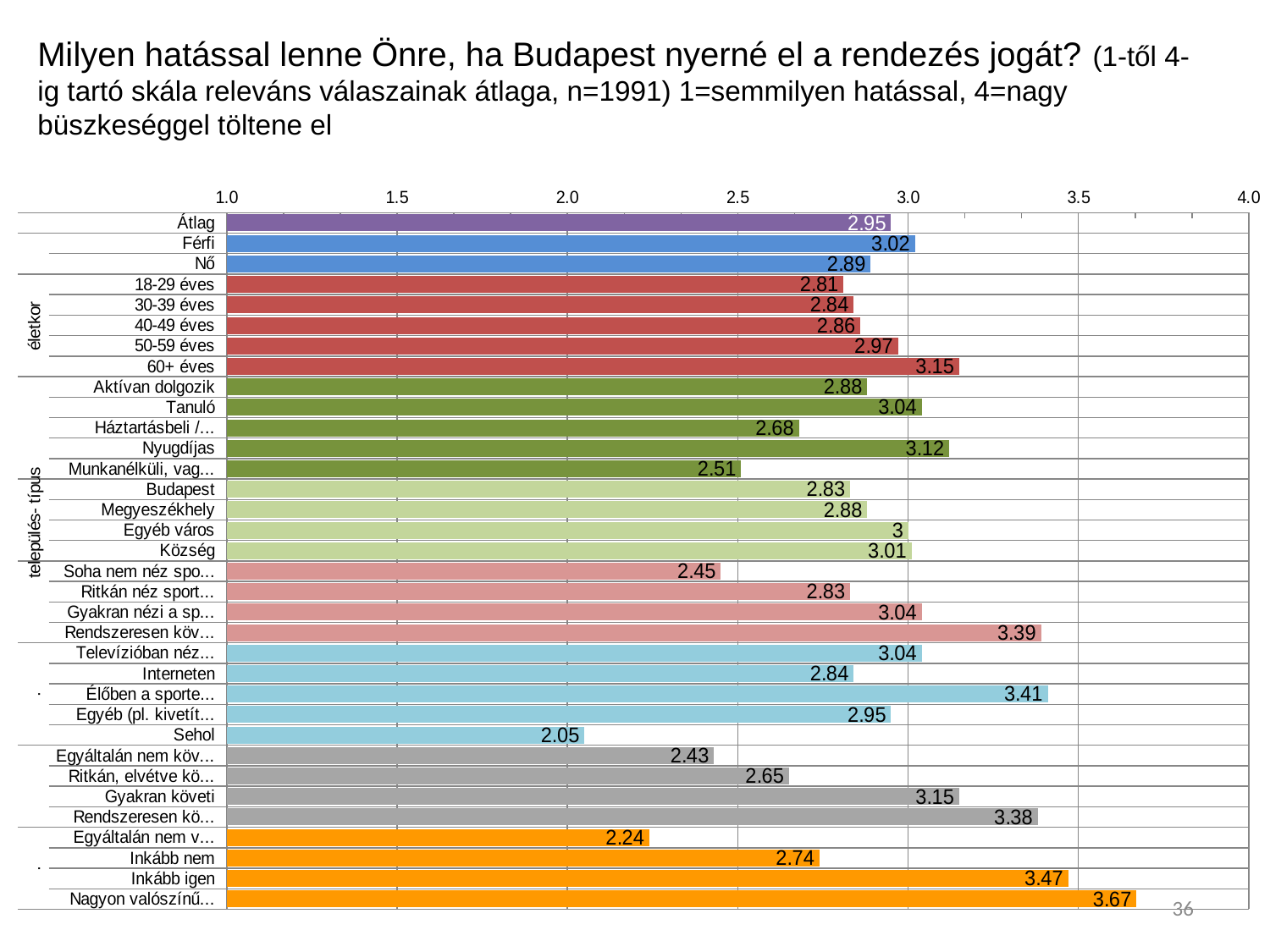

Milyen hatással lenne Önre, ha Budapest nyerné el a rendezés jogát? (1-től 4-ig tartó skála releváns válaszainak átlaga, n=1991) 1=semmilyen hatással, 4=nagy büszkeséggel töltene el

### Chart

| Category |  |
|---|---|
| Átlag | 2.95 |
| Férfi | 3.02 |
| Nő | 2.89 |
| 18-29 éves | 2.81 |
| 30-39 éves | 2.84 |
| 40-49 éves | 2.86 |
| 50-59 éves | 2.97 |
| 60+ éves | 3.15 |
| Aktívan dolgozik | 2.88 |
| Tanuló | 3.04 |
| Háztartásbeli /GYES GYED | 2.68 |
| Nyugdíjas | 3.12 |
| Munkanélküli, vagy segélyből él | 2.51 |
| Budapest | 2.83 |
| Megyeszékhely | 2.88 |
| Egyéb város | 3.0 |
| Község | 3.01 |
| Soha nem néz sporteseményeket és nem követi azokat a sajtóban | 2.45 |
| Ritkán néz sport híreket vagy eseményeket | 2.83 |
| Gyakran nézi a sporthíreket vagy látogat ki programokra | 3.04 |
| Rendszeresen követi a sporteseményeket (személyesen és a hírekben is) | 3.39 |
| Televízióban néz elsősorban sporteseményeket | 3.04 |
| Interneten | 2.84 |
| Élőben a sporteseményen | 3.41 |
| Egyéb (pl. kivetítőn, rádióban) | 2.95 |
| Sehol | 2.05 |
| Egyáltalán nem követi a nyári olimpiai játékokat | 2.43 |
| Ritkán, elvétve követi | 2.65 |
| Gyakran követi | 3.15 |
| Rendszeresen követi | 3.38 |
| Egyáltalán nem valószínű, hogy Budapest nyer | 2.24 |
| Inkább nem | 2.74 |
| Inkább igen | 3.47 |
| Nagyon valószínűnek tartom | 3.67 |
36